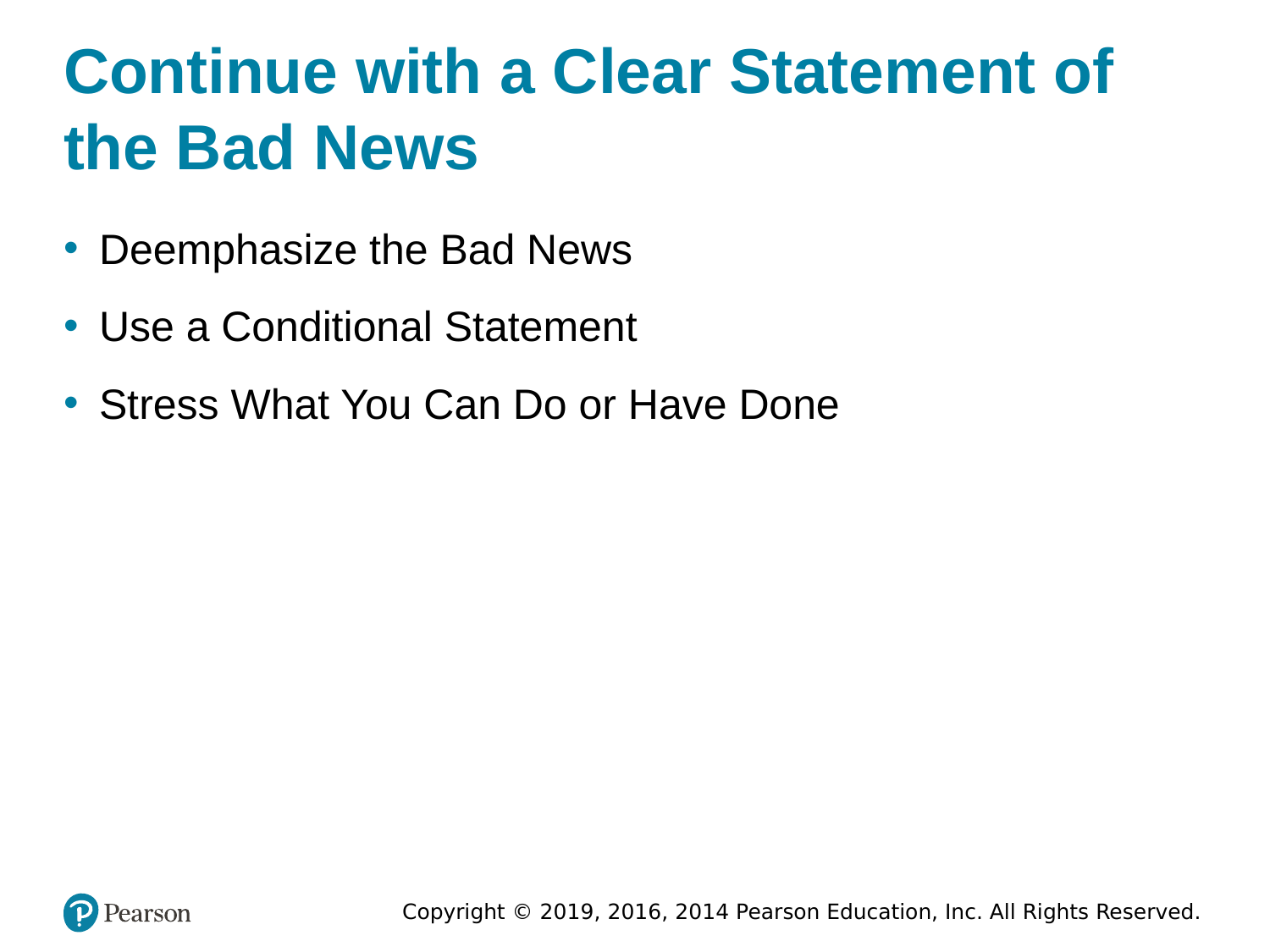

# Continue with a Clear Statement of the Bad News
Deemphasize the Bad News
Use a Conditional Statement
Stress What You Can Do or Have Done